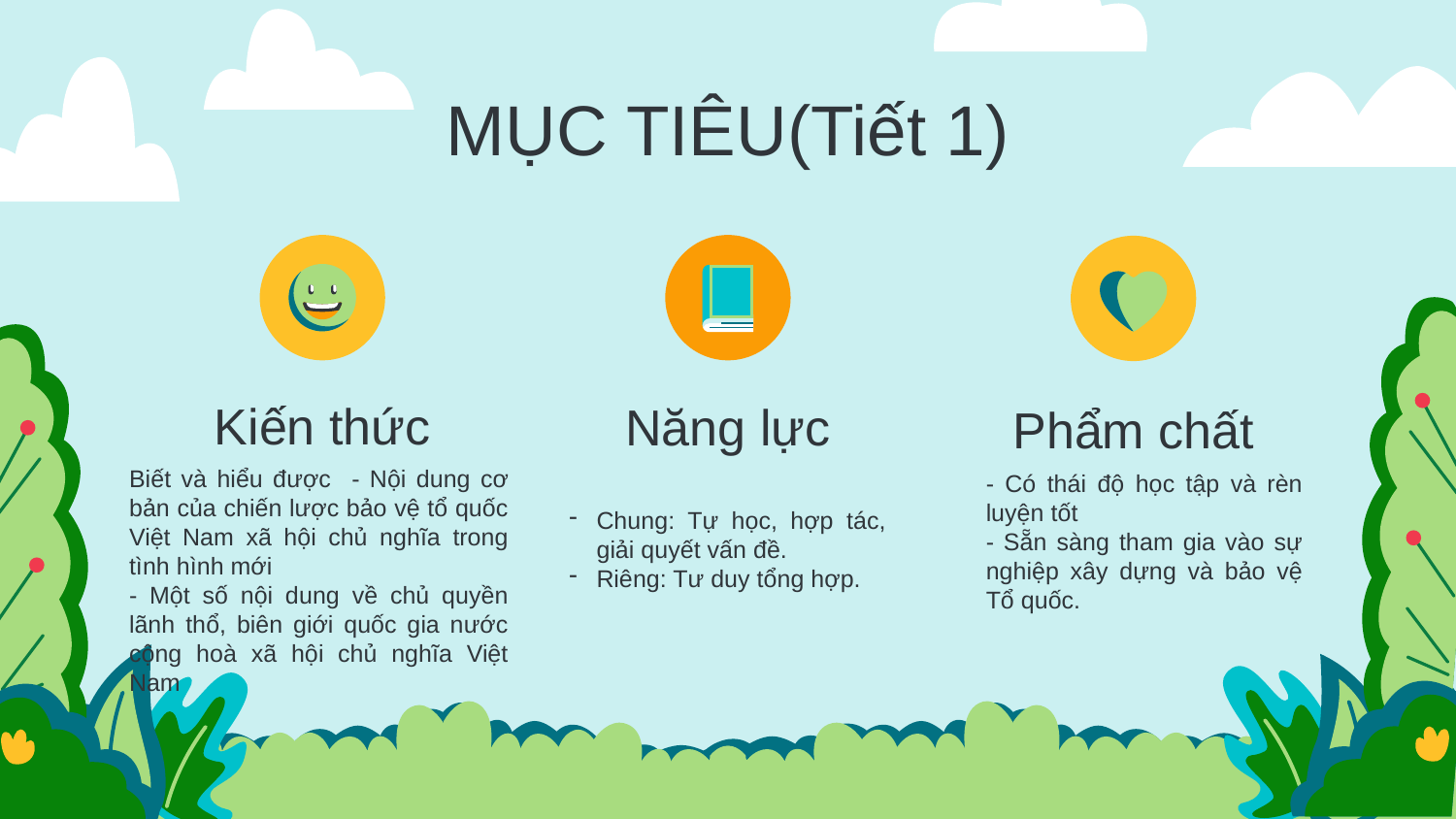

MỤC TIÊU(Tiết 1)

# Kiến thức
Năng lực
Phẩm chất
Biết và hiểu được  - Nội dung cơ bản của chiến lược bảo vệ tổ quốc Việt Nam xã hội chủ nghĩa trong tình hình mới
- Một số nội dung về chủ quyền lãnh thổ, biên giới quốc gia nước cộng hoà xã hội chủ nghĩa Việt Nam
- Có thái độ học tập và rèn luyện tốt
- Sẵn sàng tham gia vào sự nghiệp xây dựng và bảo vệ Tổ quốc.

Chung: Tự học, hợp tác, giải quyết vấn đề.
Riêng: Tư duy tổng hợp.